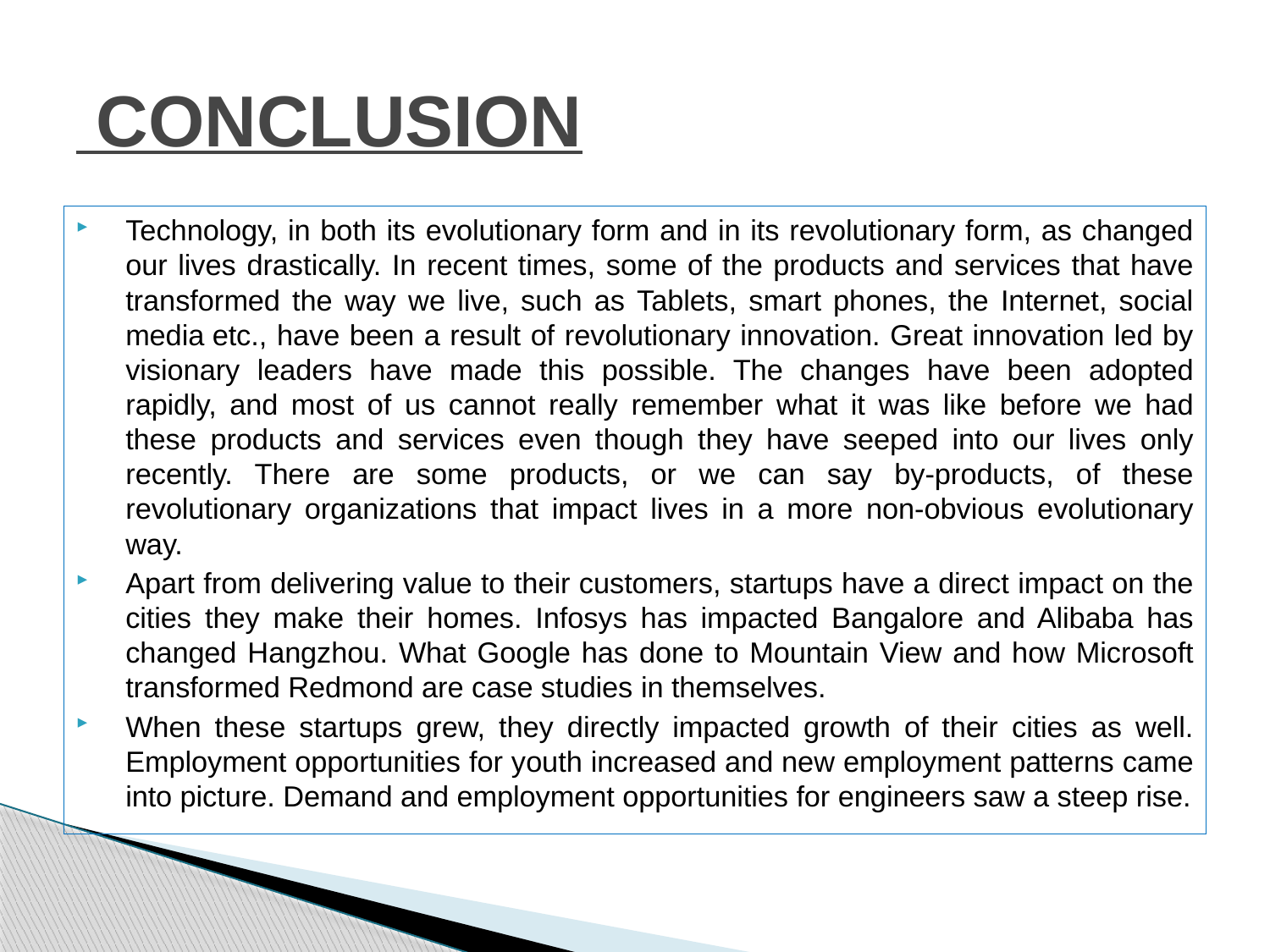

# CONCLUSION
Technology, in both its evolutionary form and in its revolutionary form, as changed our lives drastically. In recent times, some of the products and services that have transformed the way we live, such as Tablets, smart phones, the Internet, social media etc., have been a result of revolutionary innovation. Great innovation led by visionary leaders have made this possible. The changes have been adopted rapidly, and most of us cannot really remember what it was like before we had these products and services even though they have seeped into our lives only recently. There are some products, or we can say by-products, of these revolutionary organizations that impact lives in a more non-obvious evolutionary way.
Apart from delivering value to their customers, startups have a direct impact on the cities they make their homes. Infosys has impacted Bangalore and Alibaba has changed Hangzhou. What Google has done to Mountain View and how Microsoft transformed Redmond are case studies in themselves.
When these startups grew, they directly impacted growth of their cities as well. Employment opportunities for youth increased and new employment patterns came into picture. Demand and employment opportunities for engineers saw a steep rise.